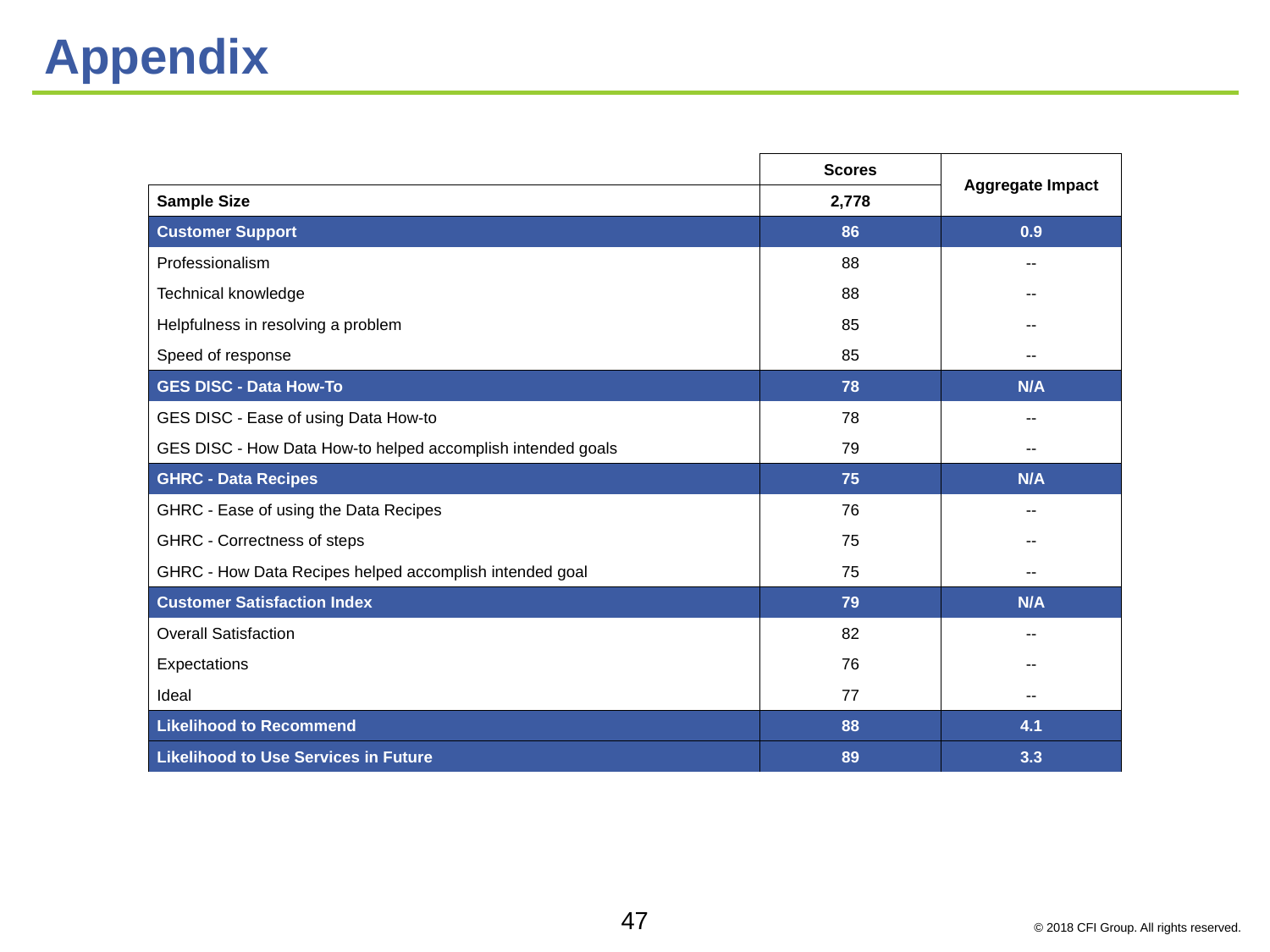

# Appendix
|  | Scores | Aggregate Impact |
| --- | --- | --- |
| Sample Size | 2,778 |  |
| Customer Support | 86 | 0.9 |
| Professionalism | 88 | -- |
| Technical knowledge | 88 | -- |
| Helpfulness in resolving a problem | 85 | -- |
| Speed of response | 85 | -- |
| GES DISC - Data How-To | 78 | N/A |
| GES DISC - Ease of using Data How-to | 78 | -- |
| GES DISC - How Data How-to helped accomplish intended goals | 79 | -- |
| GHRC - Data Recipes | 75 | N/A |
| GHRC - Ease of using the Data Recipes | 76 | -- |
| GHRC - Correctness of steps | 75 | -- |
| GHRC - How Data Recipes helped accomplish intended goal | 75 | -- |
| Customer Satisfaction Index | 79 | N/A |
| Overall Satisfaction | 82 | -- |
| Expectations | 76 | -- |
| Ideal | 77 | -- |
| Likelihood to Recommend | 88 | 4.1 |
| Likelihood to Use Services in Future | 89 | 3.3 |